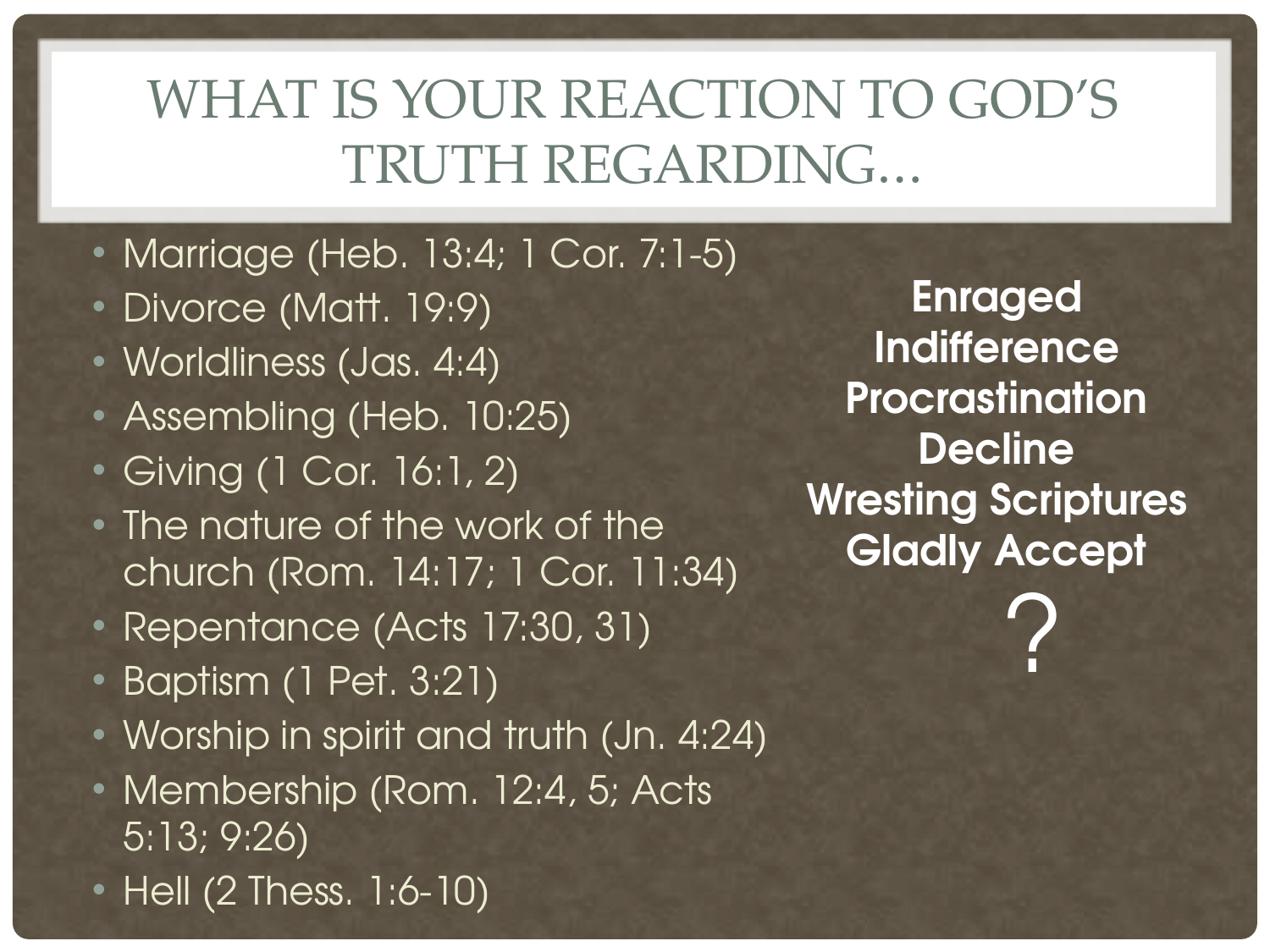

# What Is Your Reaction To God’s Truth Regarding…
Marriage (Heb. 13:4; 1 Cor. 7:1-5)
Divorce (Matt. 19:9)
Worldliness (Jas. 4:4)
Assembling (Heb. 10:25)
Giving (1 Cor. 16:1, 2)
The nature of the work of the church (Rom. 14:17; 1 Cor. 11:34)
Repentance (Acts 17:30, 31)
Baptism (1 Pet. 3:21)
Worship in spirit and truth (Jn. 4:24)
Membership (Rom. 12:4, 5; Acts 5:13; 9:26)
Hell (2 Thess. 1:6-10)
Enraged
Indifference
Procrastination
Decline
Wresting Scriptures
Gladly Accept

?